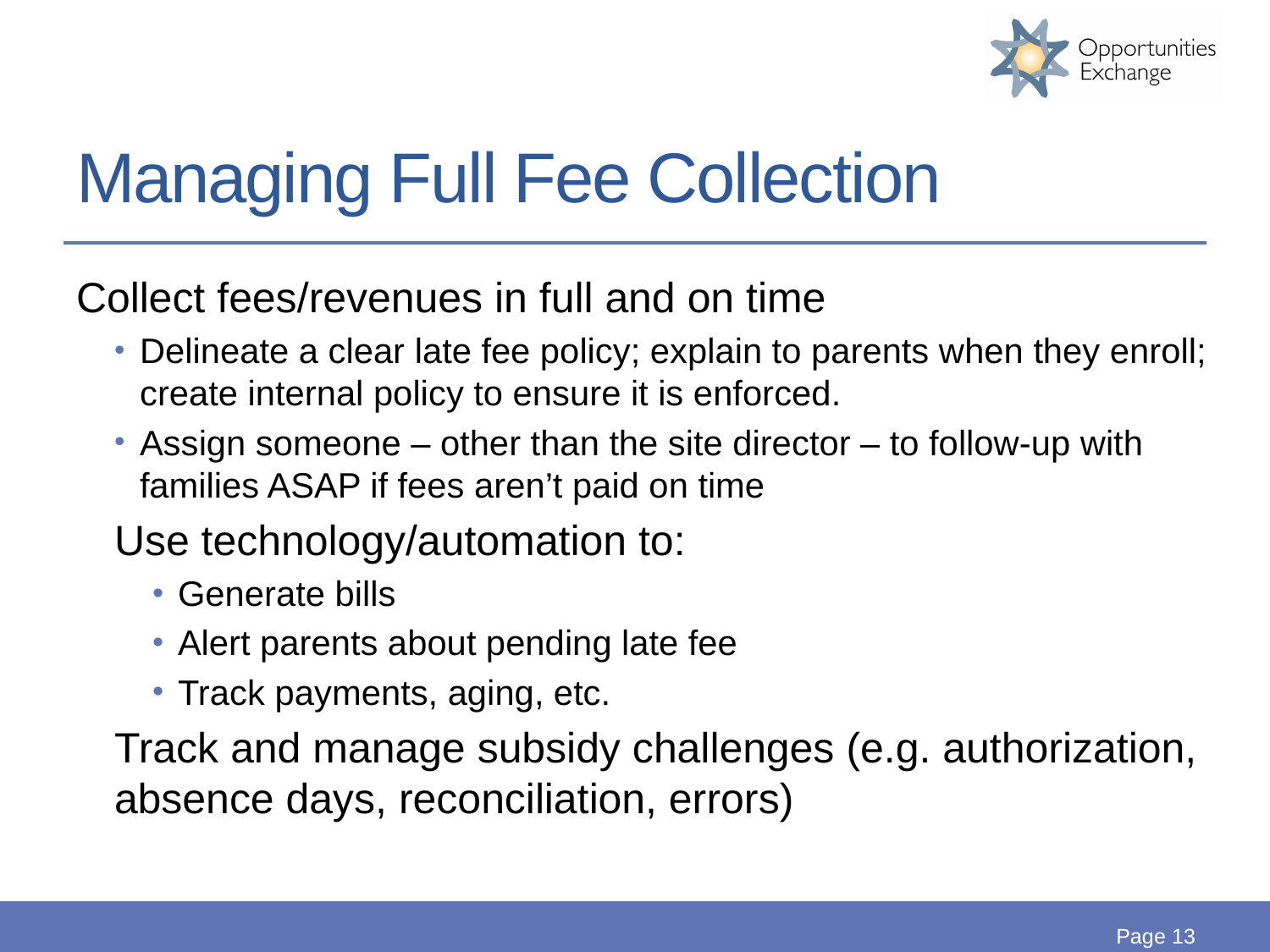

# Managing Full Fee Collection
Collect fees/revenues in full and on time
Delineate a clear late fee policy; explain to parents when they enroll;  create internal policy to ensure it is enforced.
Assign someone – other than the site director – to follow-up with families ASAP if fees aren’t paid on time
Use technology/automation to:
Generate bills
Alert parents about pending late fee
Track payments, aging, etc.
Track and manage subsidy challenges (e.g. authorization, absence days, reconciliation, errors)
Page 13